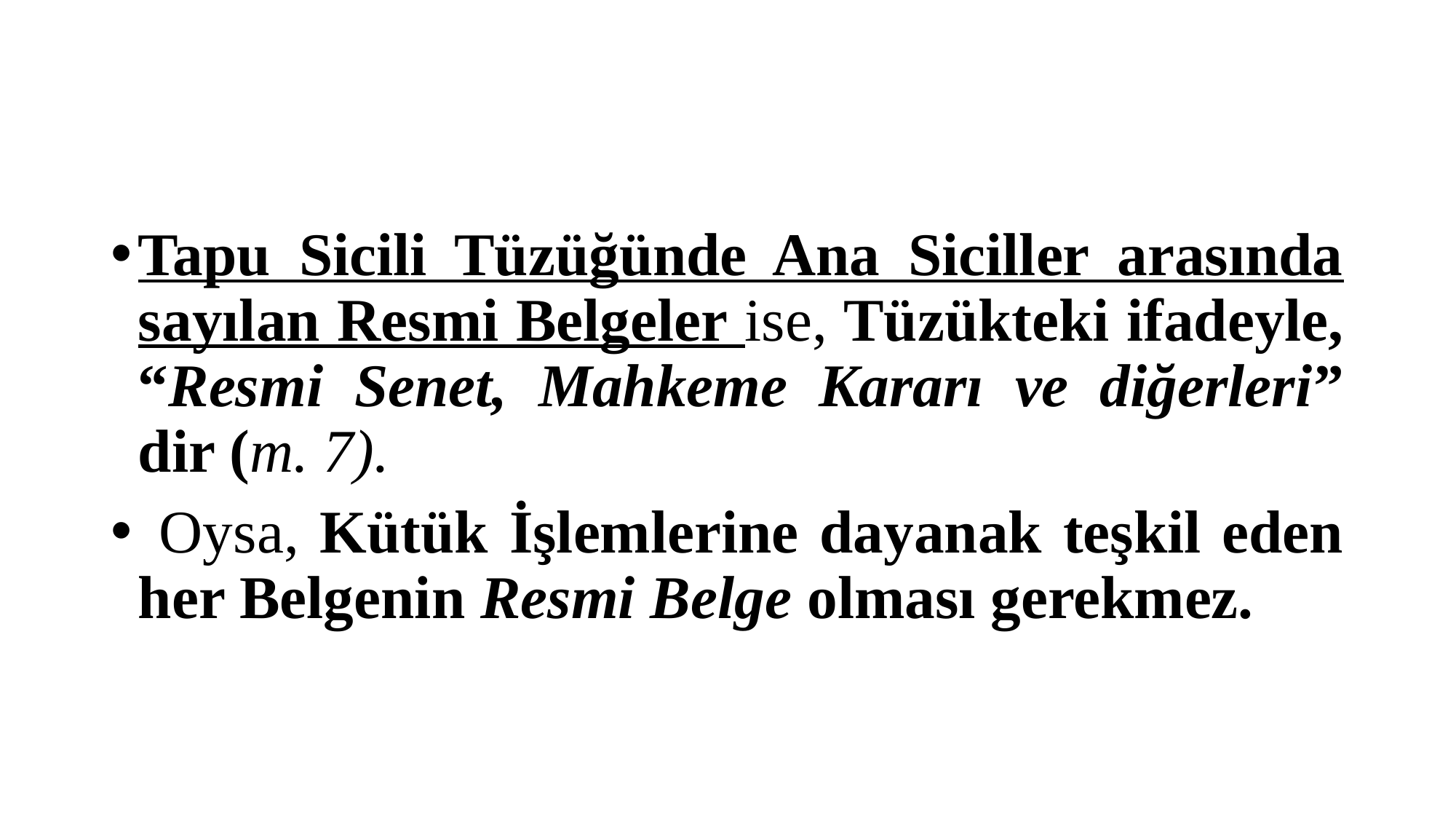

#
Tapu Sicili Tüzüğünde Ana Siciller arasında sayılan Resmi Belgeler ise, Tüzükteki ifadeyle, “Resmi Senet, Mahkeme Kararı ve diğerleri” dir (m. 7).
 Oysa, Kütük İşlemlerine dayanak teşkil eden her Belgenin Resmi Belge olması gerekmez.